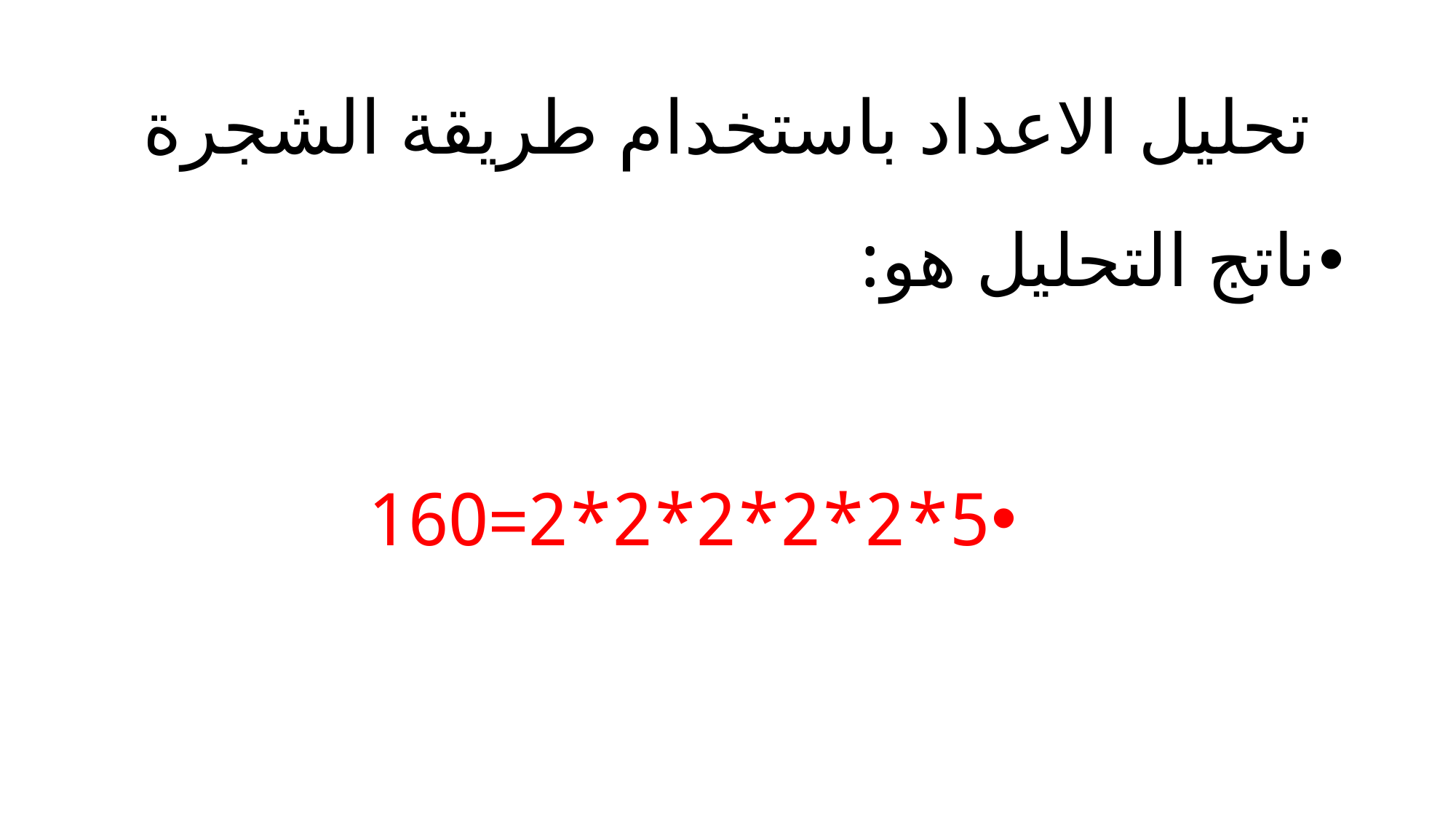

# تحليل الاعداد باستخدام طريقة الشجرة
ناتج التحليل هو:

5*2*2*2*2*2=160